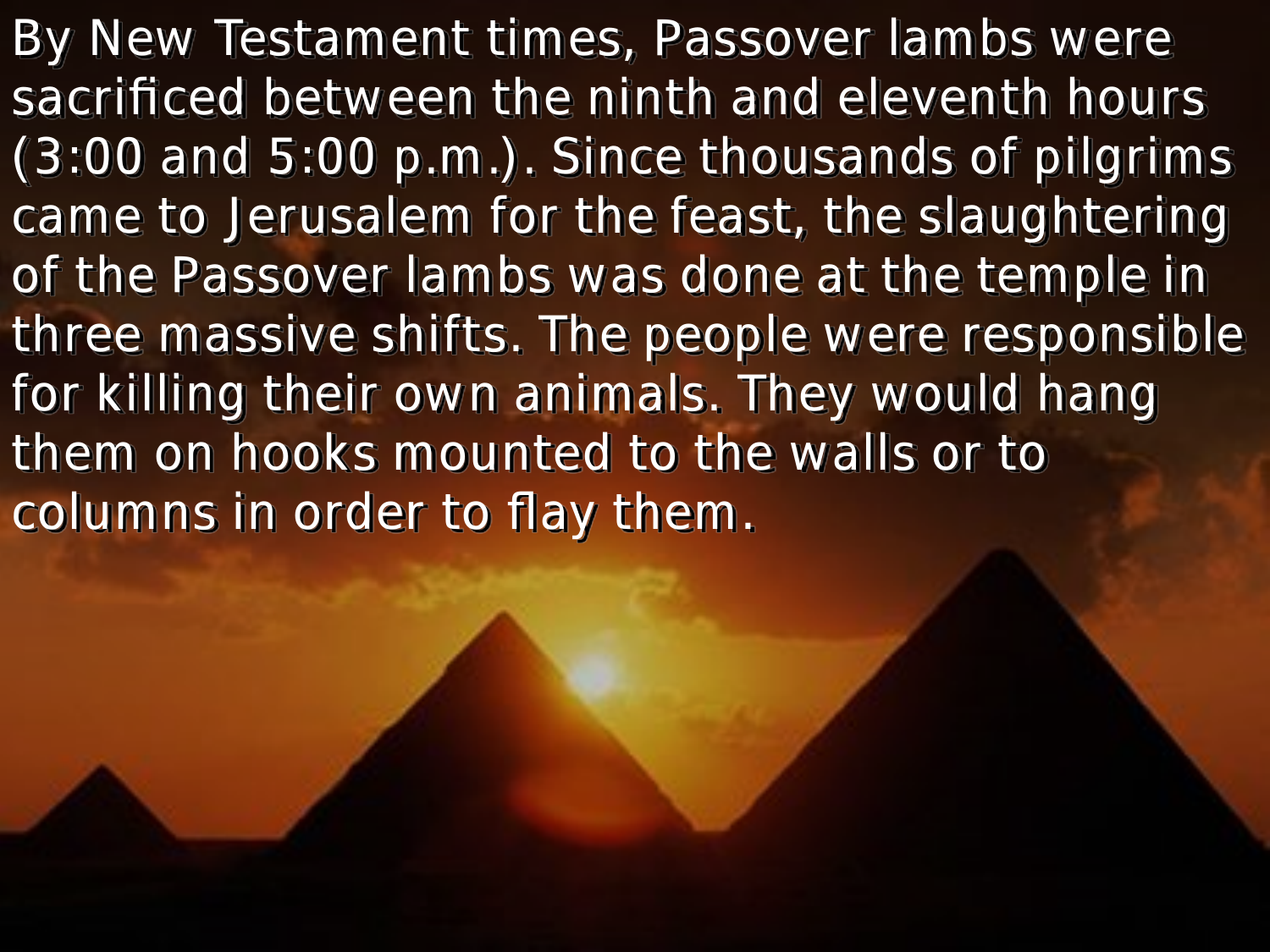

By New Testament times, Passover lambs were sacrificed between the ninth and eleventh hours (3:00 and 5:00 p.m.). Since thousands of pilgrims came to Jerusalem for the feast, the slaughtering of the Passover lambs was done at the temple in three massive shifts. The people were responsible for killing their own animals. They would hang them on hooks mounted to the walls or to columns in order to flay them.